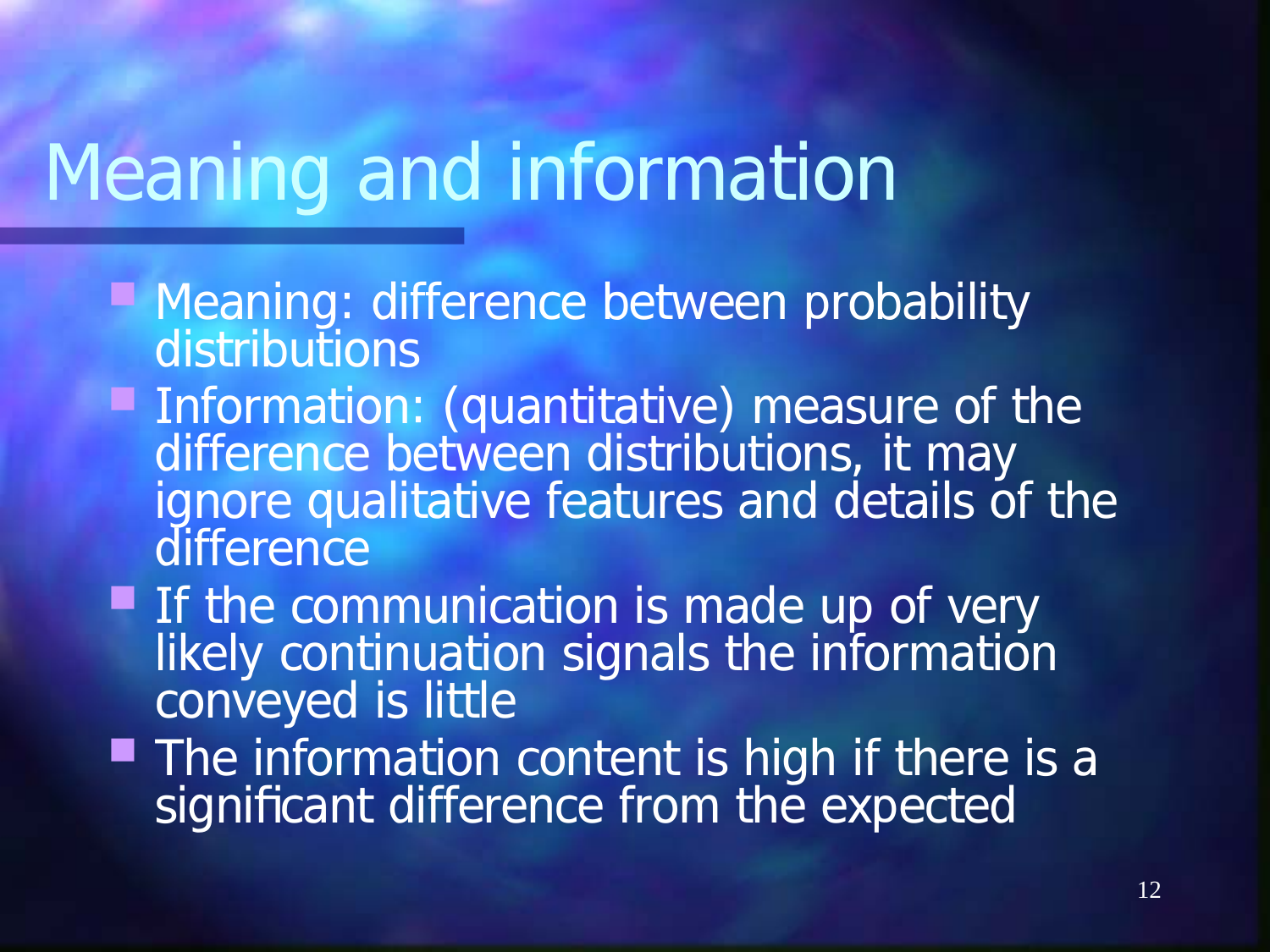

# Meaning and information
Meaning: difference between probability distributions
Information: (quantitative) measure of the difference between distributions, it may ignore qualitative features and details of the difference
If the communication is made up of very likely continuation signals the information conveyed is little
The information content is high if there is a significant difference from the expected
12